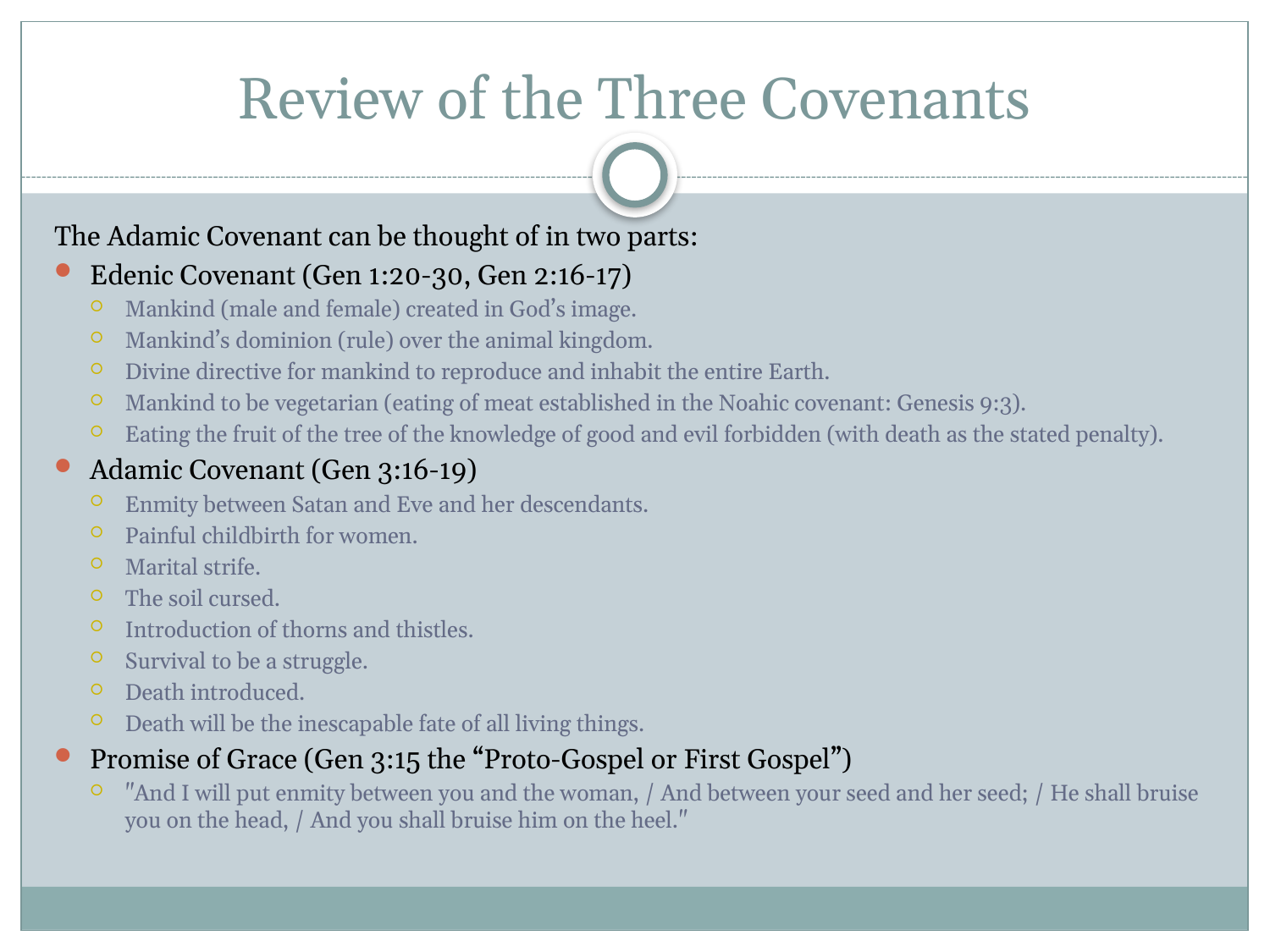

# Review of the Three Covenants
The Adamic Covenant can be thought of in two parts:
Edenic Covenant (Gen 1:20-30, Gen 2:16-17)
Mankind (male and female) created in God’s image.
Mankind’s dominion (rule) over the animal kingdom.
Divine directive for mankind to reproduce and inhabit the entire Earth.
Mankind to be vegetarian (eating of meat established in the Noahic covenant: Genesis 9:3).
Eating the fruit of the tree of the knowledge of good and evil forbidden (with death as the stated penalty).
Adamic Covenant (Gen 3:16-19)
Enmity between Satan and Eve and her descendants.
Painful childbirth for women.
Marital strife.
The soil cursed.
Introduction of thorns and thistles.
Survival to be a struggle.
Death introduced.
Death will be the inescapable fate of all living things.
Promise of Grace (Gen 3:15 the “Proto-Gospel or First Gospel”)
"And I will put enmity between you and the woman, / And between your seed and her seed; / He shall bruise you on the head, / And you shall bruise him on the heel."